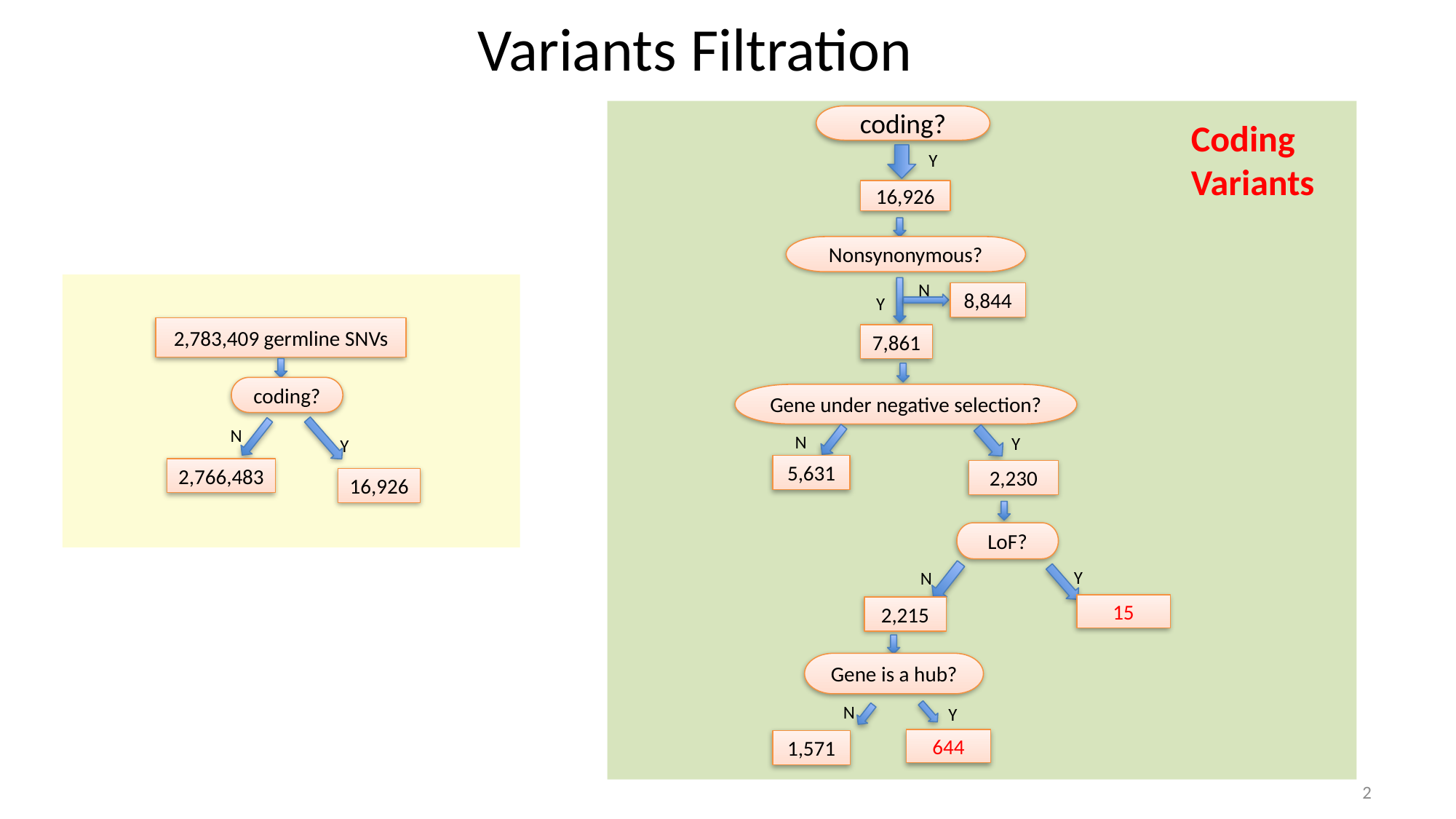

# Variants Filtration

coding?
Coding Variants
Y

16,926

Nonsynonymous?
N

8,844
Y

2,783,409 germline SNVs
7,861

coding?
Gene under negative selection?

N

N
Y
Y

5,631
2,766,483
2,230
16,926

LoF?

Y
N

15
2,215

Gene is a hub?
N
Y

644
1,571
2